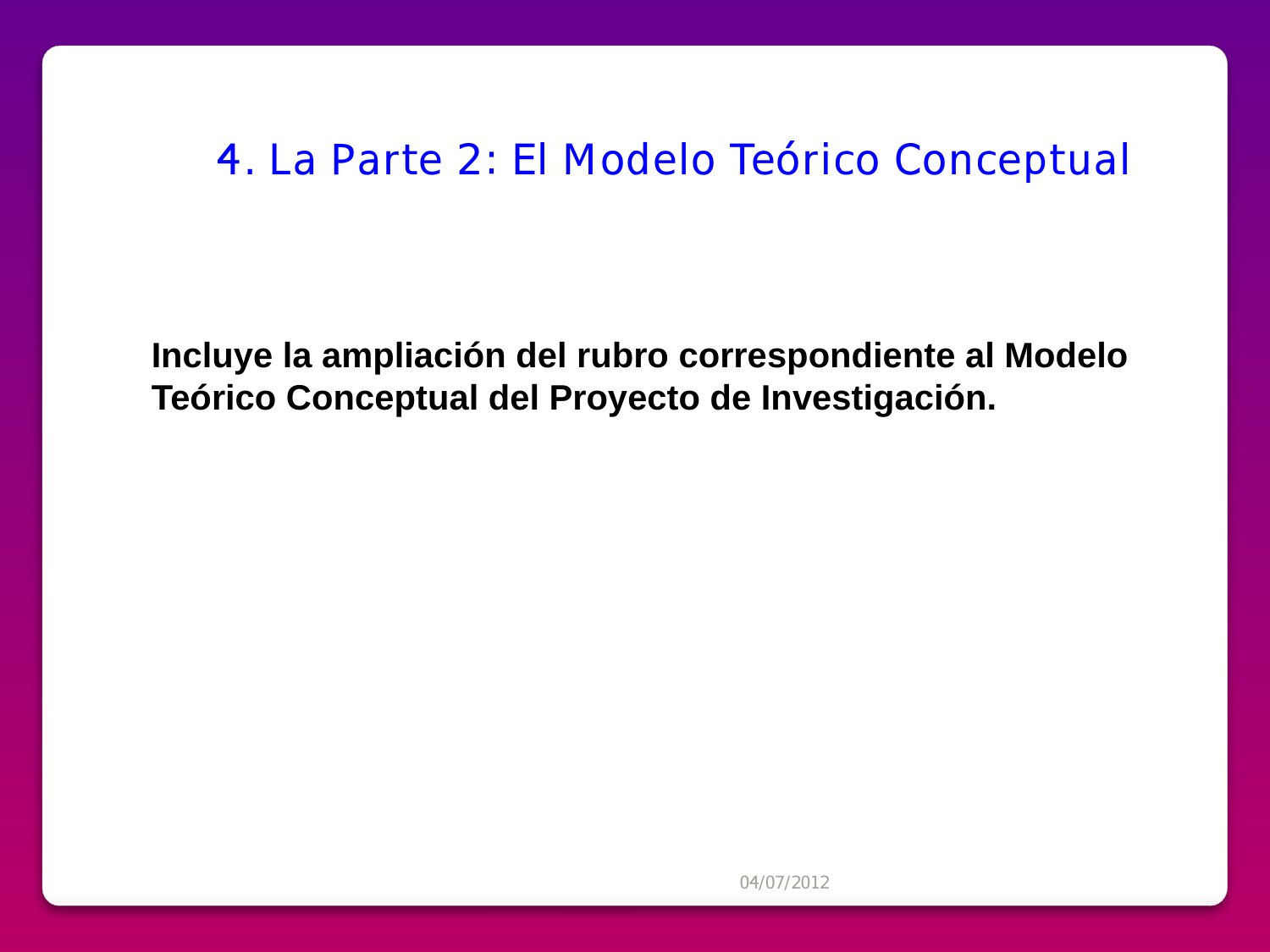

4. La Parte 2: El Modelo Teórico Conceptual
Incluye la ampliación del rubro correspondiente al Modelo Teórico Conceptual del Proyecto de Investigación.
04/07/2012